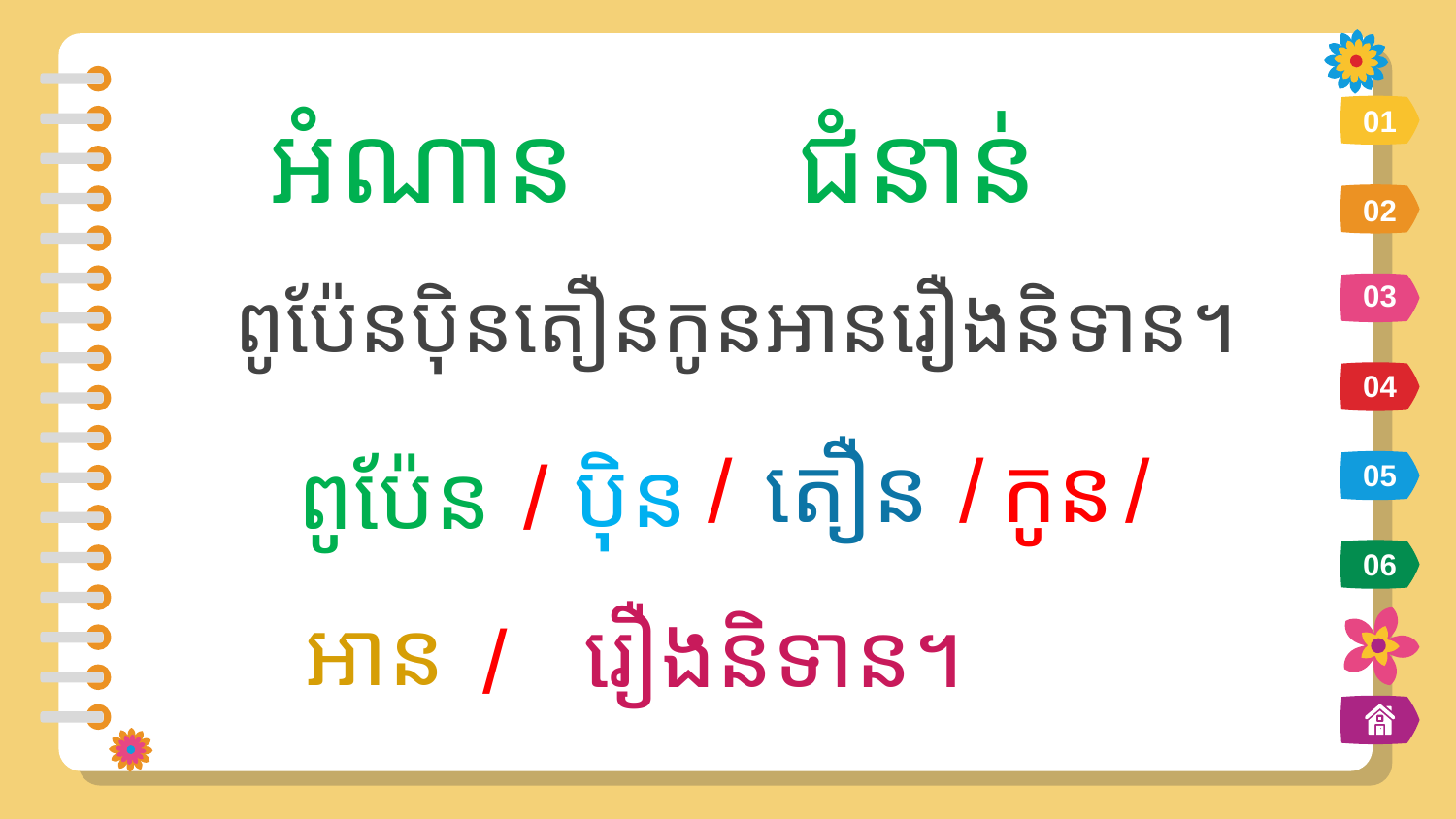

អំណាន
ជំនាន់
01
02
ពូប៉ែនប៉ិនតឿនកូនអានរឿងនិទាន។
03
04
/
តឿន
/
កូន
/
ប៉ិន
/
ពូប៉ែន
05
06
អាន
/

រឿងនិទាន។